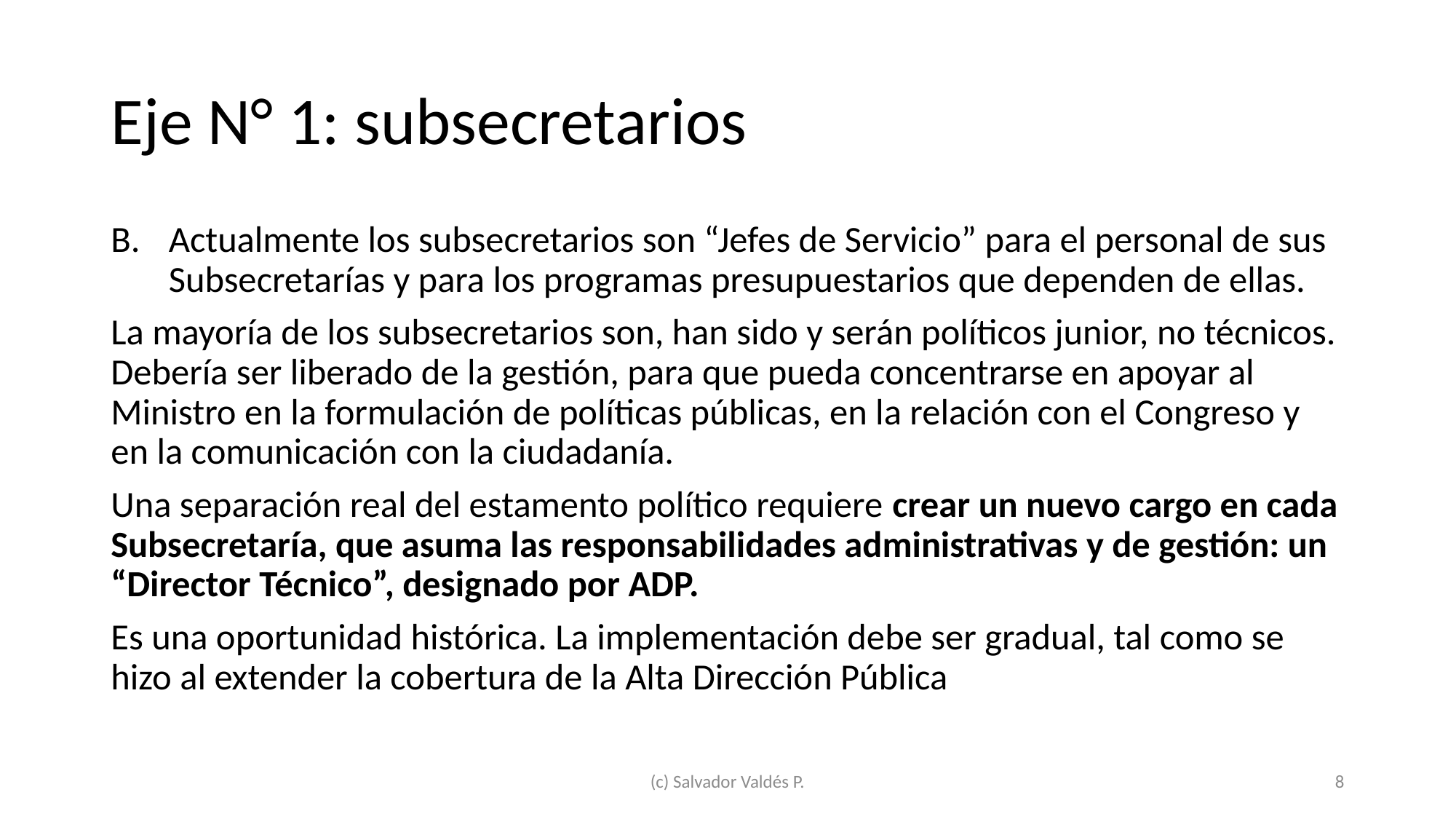

# Eje N° 1: subsecretarios
Actualmente los subsecretarios son “Jefes de Servicio” para el personal de sus Subsecretarías y para los programas presupuestarios que dependen de ellas.
La mayoría de los subsecretarios son, han sido y serán políticos junior, no técnicos. Debería ser liberado de la gestión, para que pueda concentrarse en apoyar al Ministro en la formulación de políticas públicas, en la relación con el Congreso y en la comunicación con la ciudadanía.
Una separación real del estamento político requiere crear un nuevo cargo en cada Subsecretaría, que asuma las responsabilidades administrativas y de gestión: un “Director Técnico”, designado por ADP.
Es una oportunidad histórica. La implementación debe ser gradual, tal como se hizo al extender la cobertura de la Alta Dirección Pública
(c) Salvador Valdés P.
8